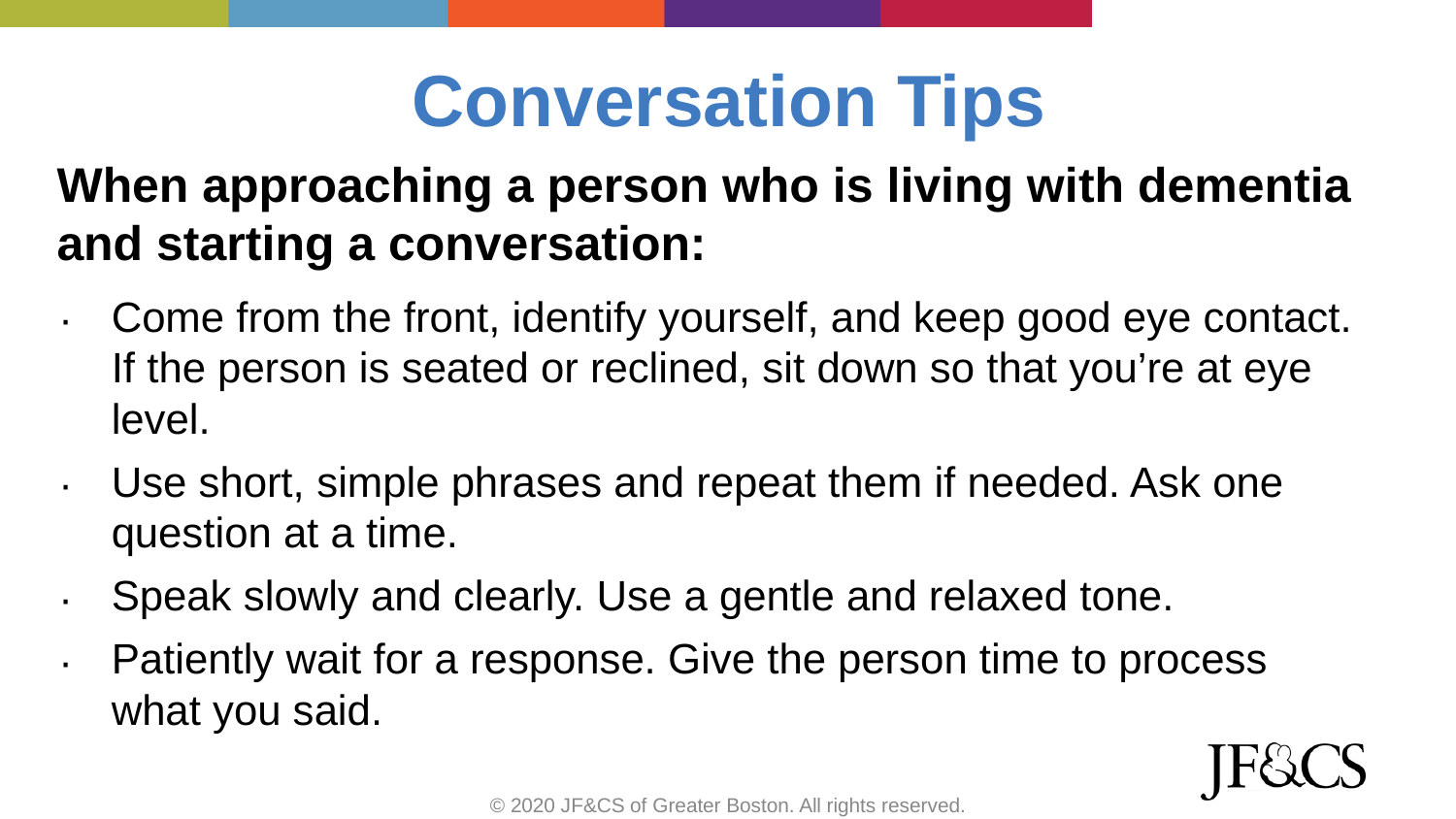

Conversation Tips
When approaching a person who is living with dementia and starting a conversation:

Come from the front, identify yourself, and keep good eye contact. If the person is seated or reclined, sit down so that you’re at eye level.

Use short, simple phrases and repeat them if needed. Ask one question at a time.

Speak slowly and clearly. Use a gentle and relaxed tone.

Patiently wait for a response. Give the person time to process what you said.